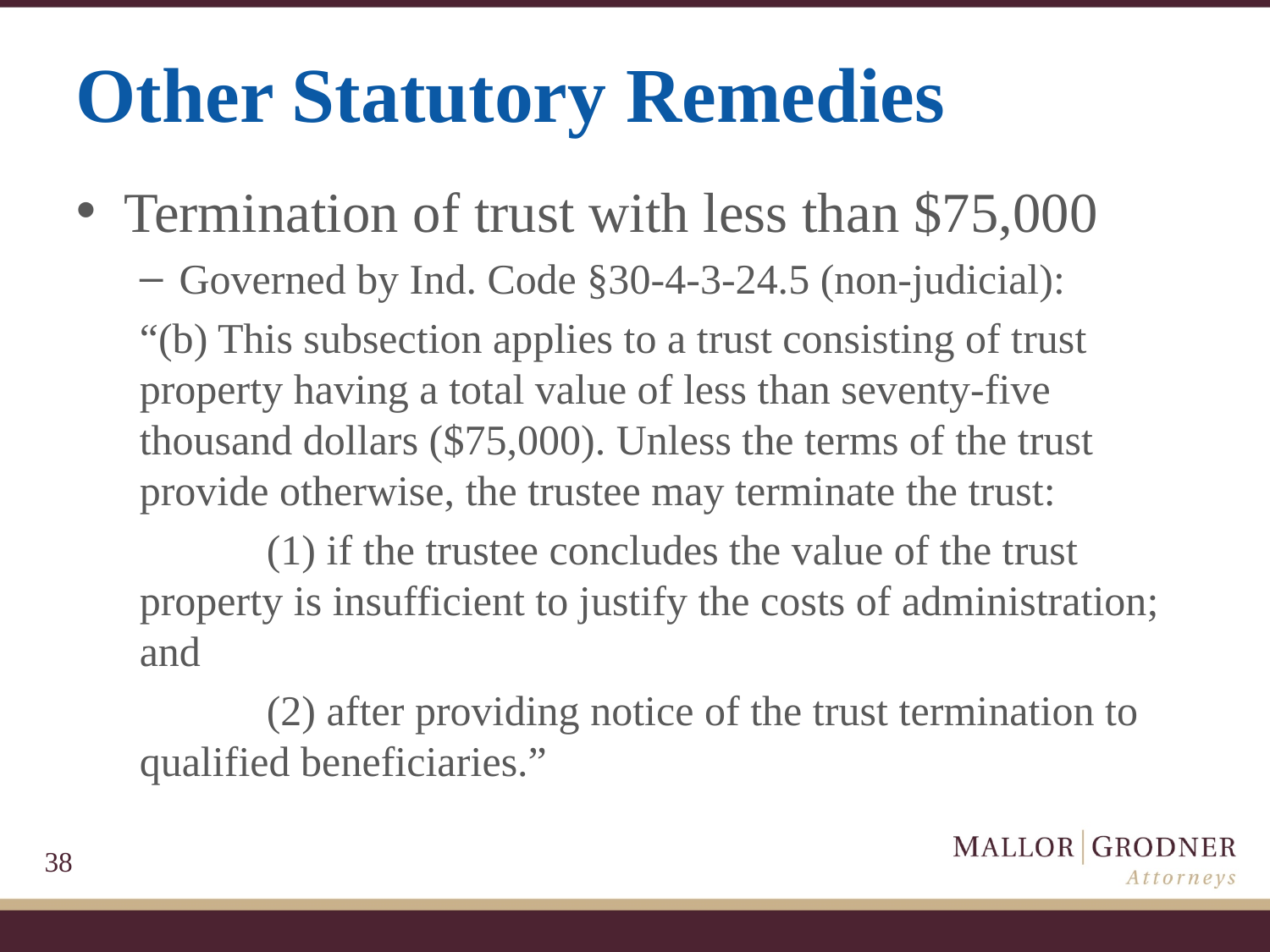

# Other Statutory Remedies
Termination of trust with less than $75,000
Governed by Ind. Code §30-4-3-24.5 (non-judicial):
“(b) This subsection applies to a trust consisting of trust property having a total value of less than seventy-five thousand dollars ($75,000). Unless the terms of the trust provide otherwise, the trustee may terminate the trust:
	(1) if the trustee concludes the value of the trust property is insufficient to justify the costs of administration; and
	(2) after providing notice of the trust termination to qualified beneficiaries.”
38